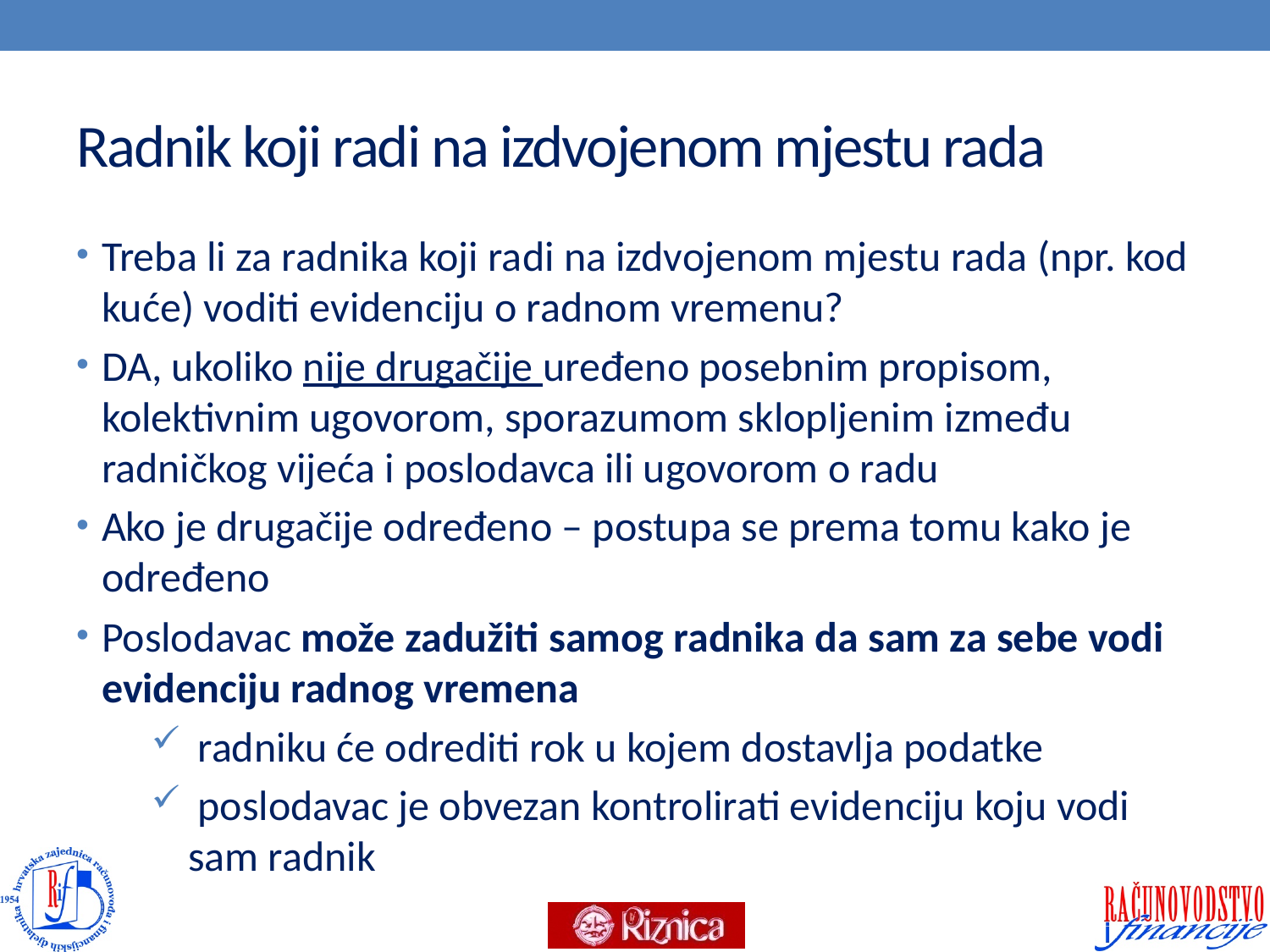

# Radnik koji radi na izdvojenom mjestu rada
Treba li za radnika koji radi na izdvojenom mjestu rada (npr. kod kuće) voditi evidenciju o radnom vremenu?
DA, ukoliko nije drugačije uređeno posebnim propisom, kolektivnim ugovorom, sporazumom sklopljenim između radničkog vijeća i poslodavca ili ugovorom o radu
Ako je drugačije određeno – postupa se prema tomu kako je određeno
Poslodavac može zadužiti samog radnika da sam za sebe vodi evidenciju radnog vremena
 radniku će odrediti rok u kojem dostavlja podatke
 poslodavac je obvezan kontrolirati evidenciju koju vodi sam radnik